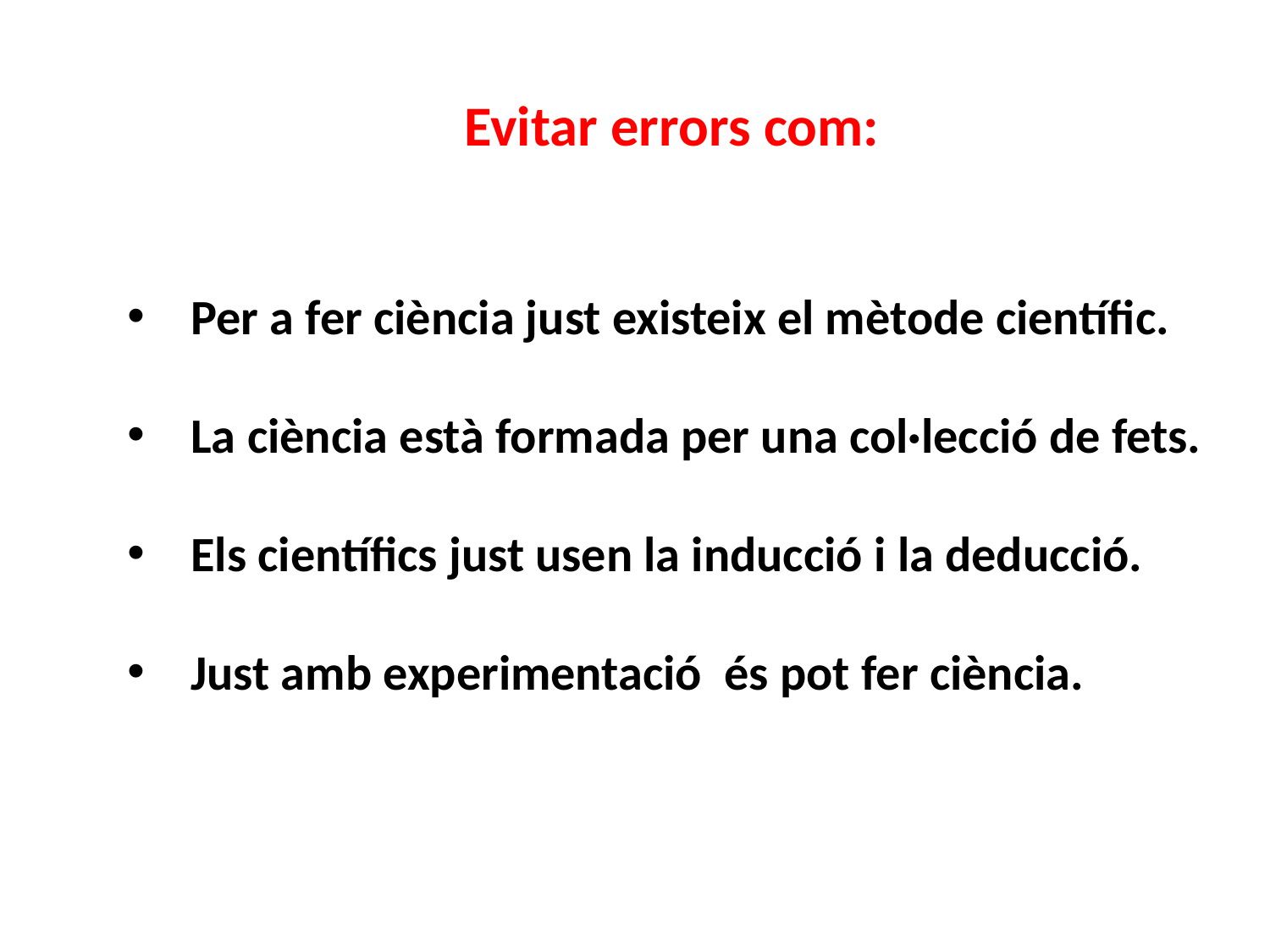

Evitar errors com:

Per a fer ciència just existeix el mètode científic.

La ciència està formada per una col·lecció de fets.

Els científics just usen la inducció i la deducció.

Just amb experimentació  és pot fer ciència.